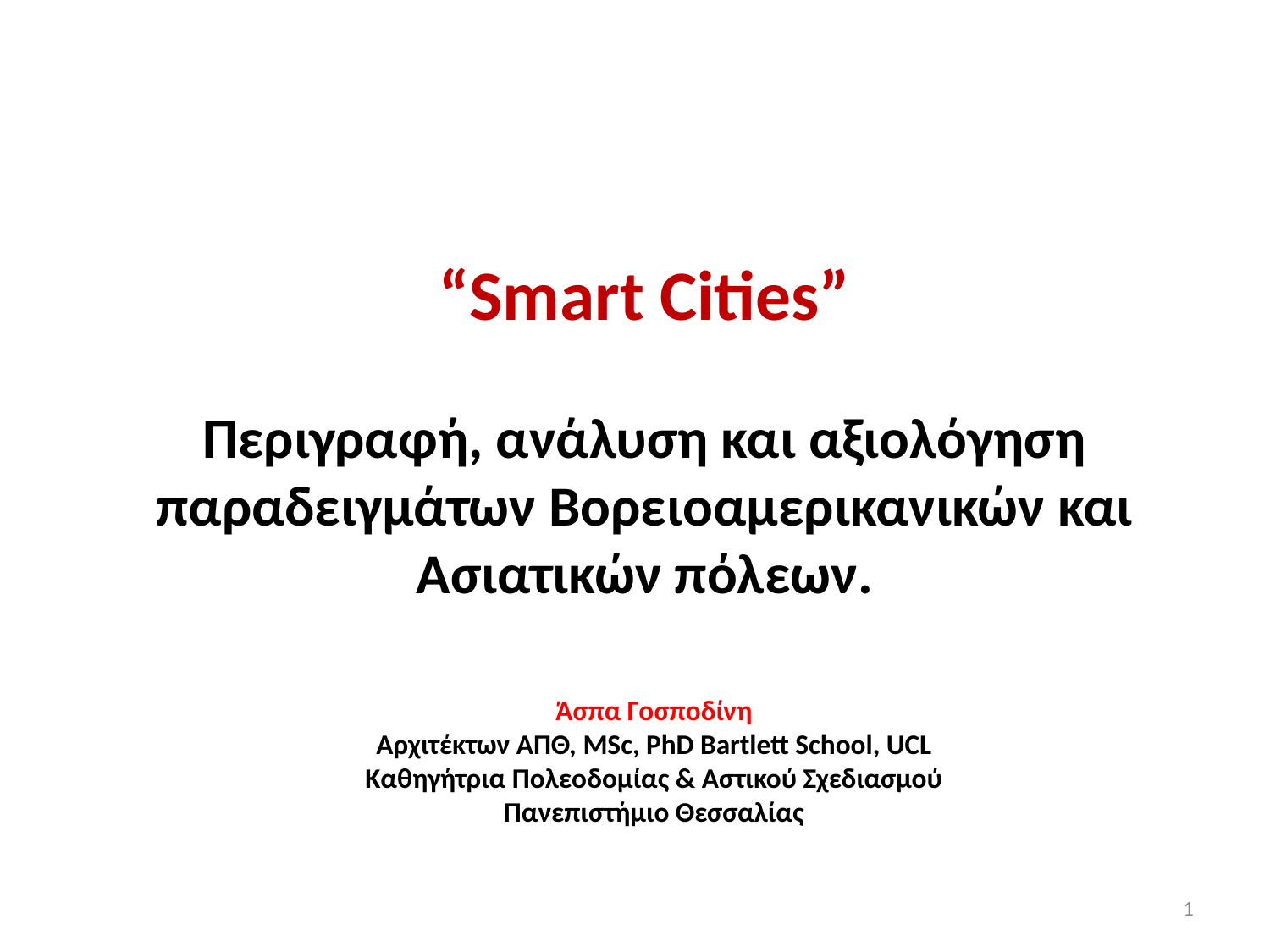

# “Smart Cities” Περιγραφή, ανάλυση και αξιολόγηση παραδειγμάτων Βορειοαμερικανικών και Ασιατικών πόλεων.
Άσπα Γοσποδίνη
Αρχιτέκτων ΑΠΘ, MSc, PhD Bartlett School, UCL
Καθηγήτρια Πολεοδομίας & Αστικού Σχεδιασμού
Πανεπιστήμιο Θεσσαλίας
1